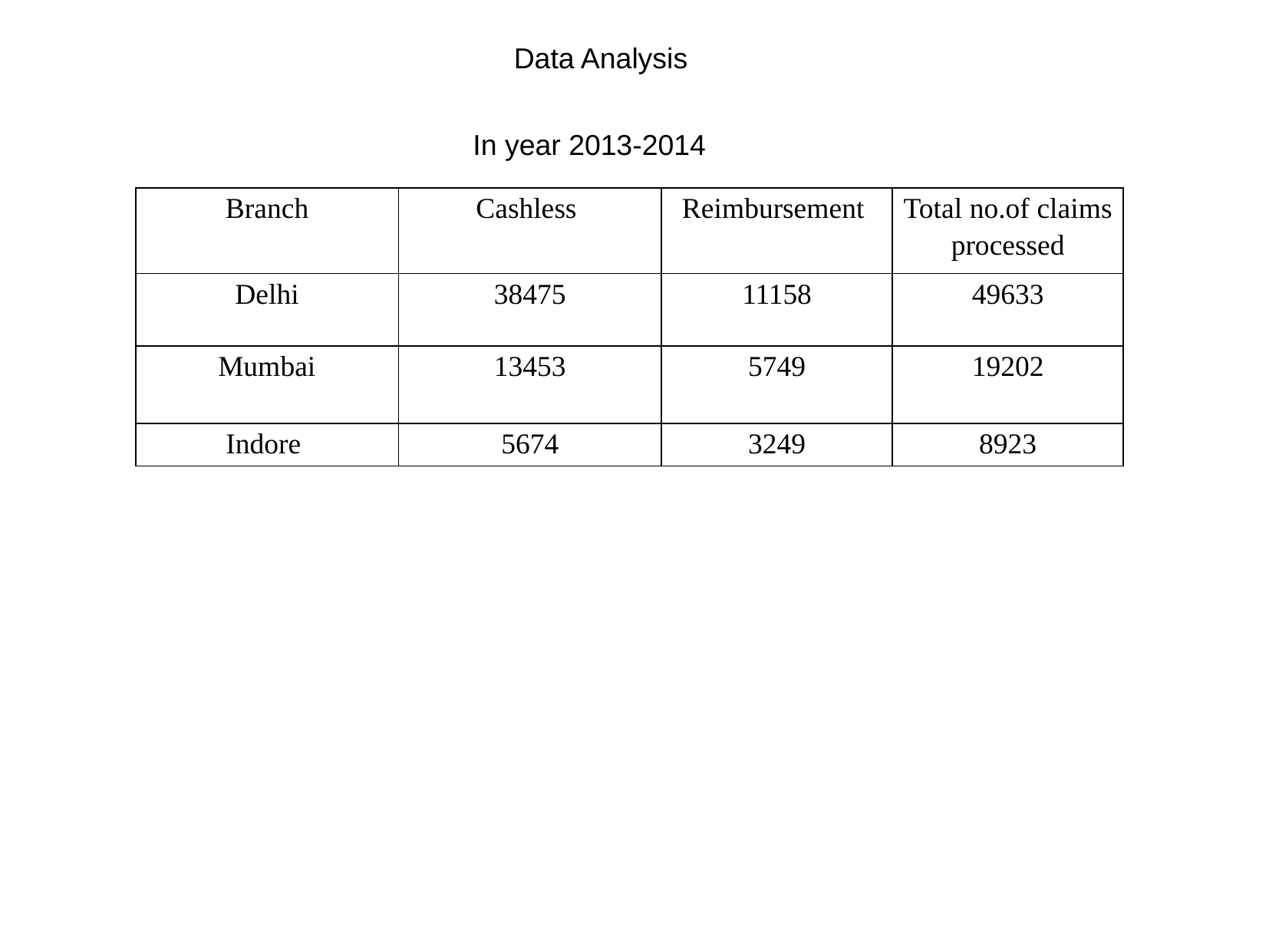

Data Analysis

In year 2013-2014
| Branch | Cashless | Reimbursement | Total no.of claims processed |
| --- | --- | --- | --- |
| Delhi | 38475 | 11158 | 49633 |
| Mumbai | 13453 | 5749 | 19202 |
| Indore | 5674 | 3249 | 8923 |